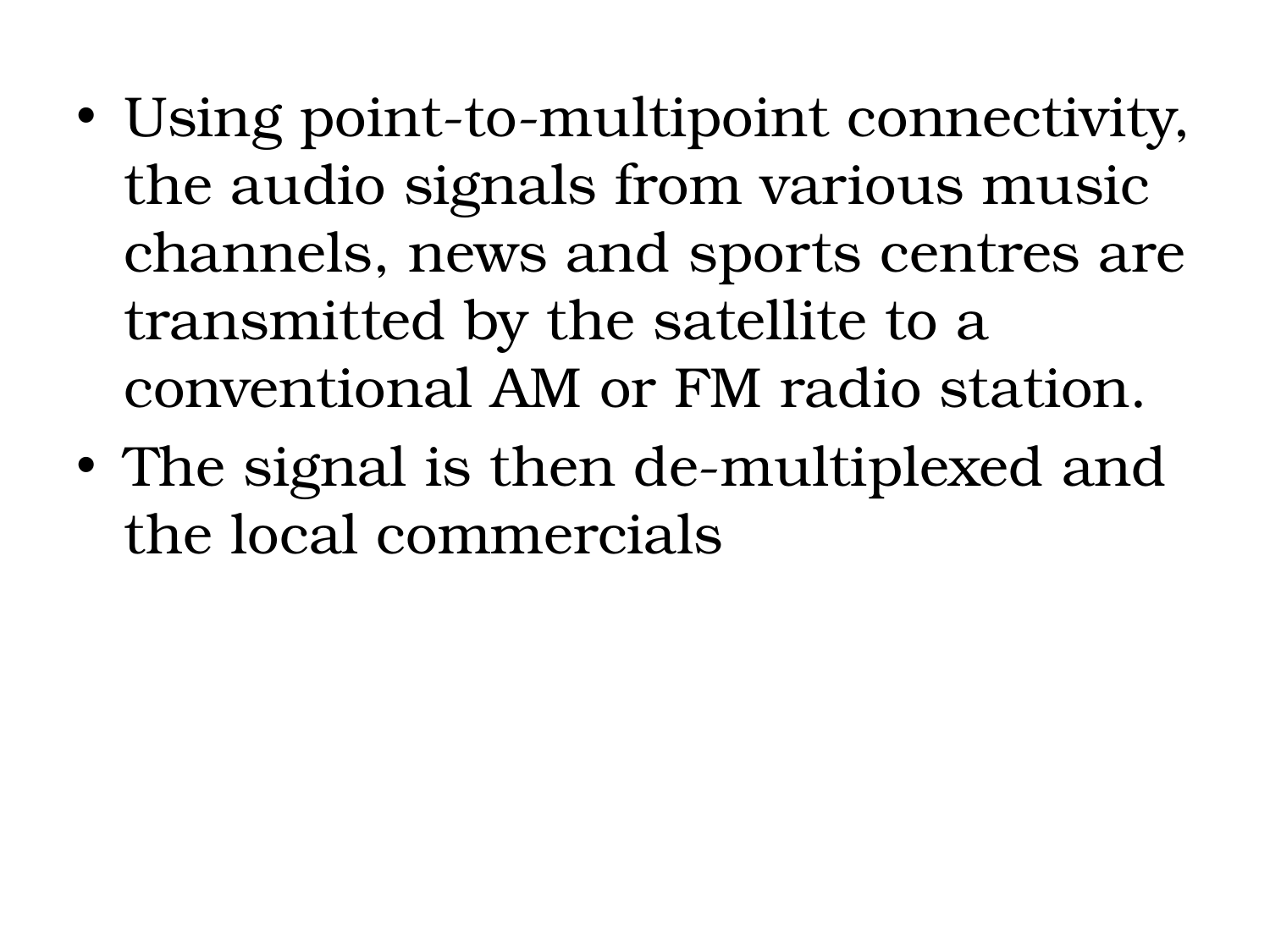

Using point-to-multipoint connectivity, the audio signals from various music channels, news and sports centres are transmitted by the satellite to a conventional AM or FM radio station.
The signal is then de-multiplexed and the local commercials